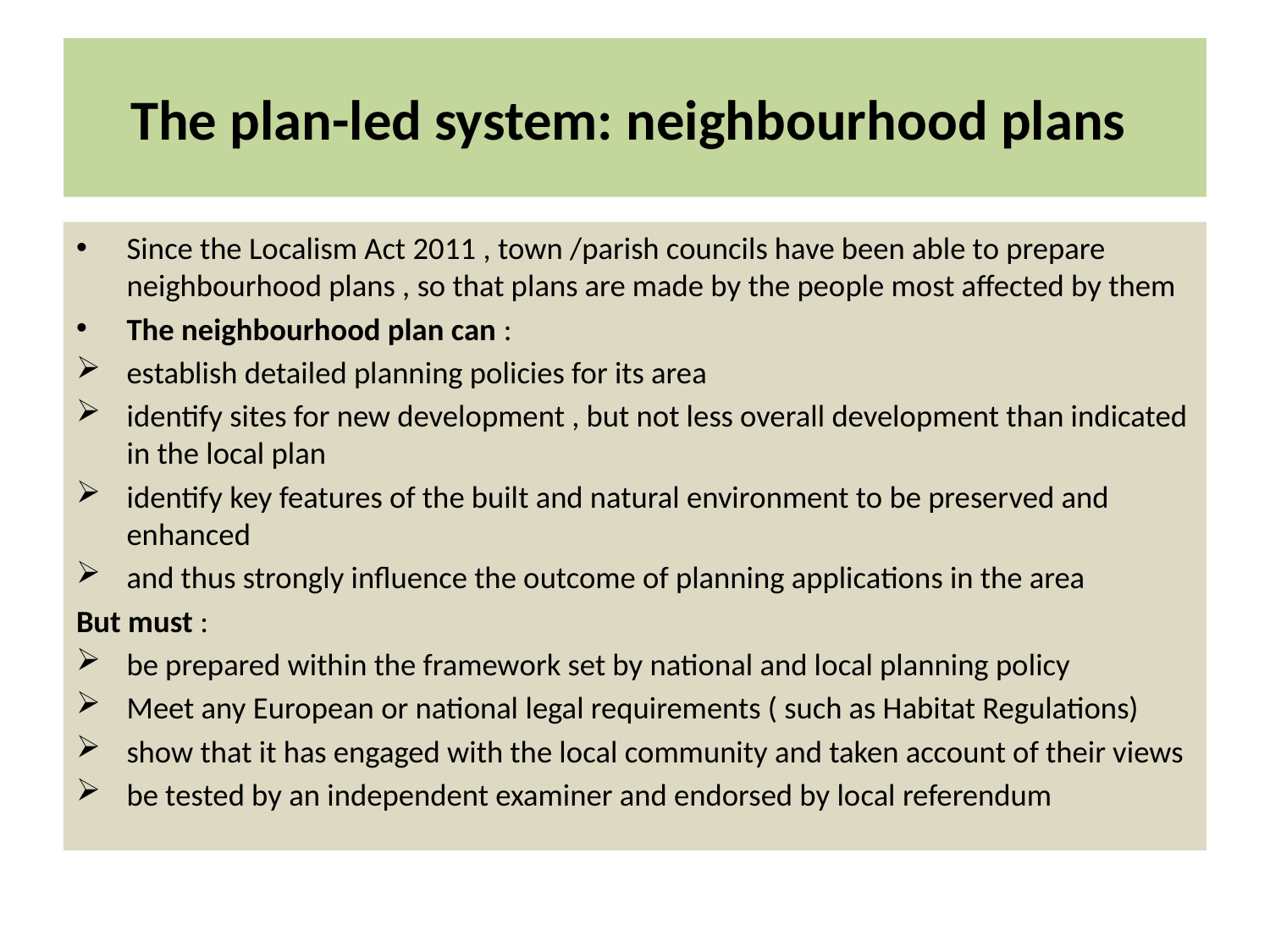

# The plan-led system: neighbourhood plans
Since the Localism Act 2011 , town /parish councils have been able to prepare neighbourhood plans , so that plans are made by the people most affected by them
The neighbourhood plan can :
establish detailed planning policies for its area
identify sites for new development , but not less overall development than indicated in the local plan
identify key features of the built and natural environment to be preserved and enhanced
and thus strongly influence the outcome of planning applications in the area
But must :
be prepared within the framework set by national and local planning policy
Meet any European or national legal requirements ( such as Habitat Regulations)
show that it has engaged with the local community and taken account of their views
be tested by an independent examiner and endorsed by local referendum